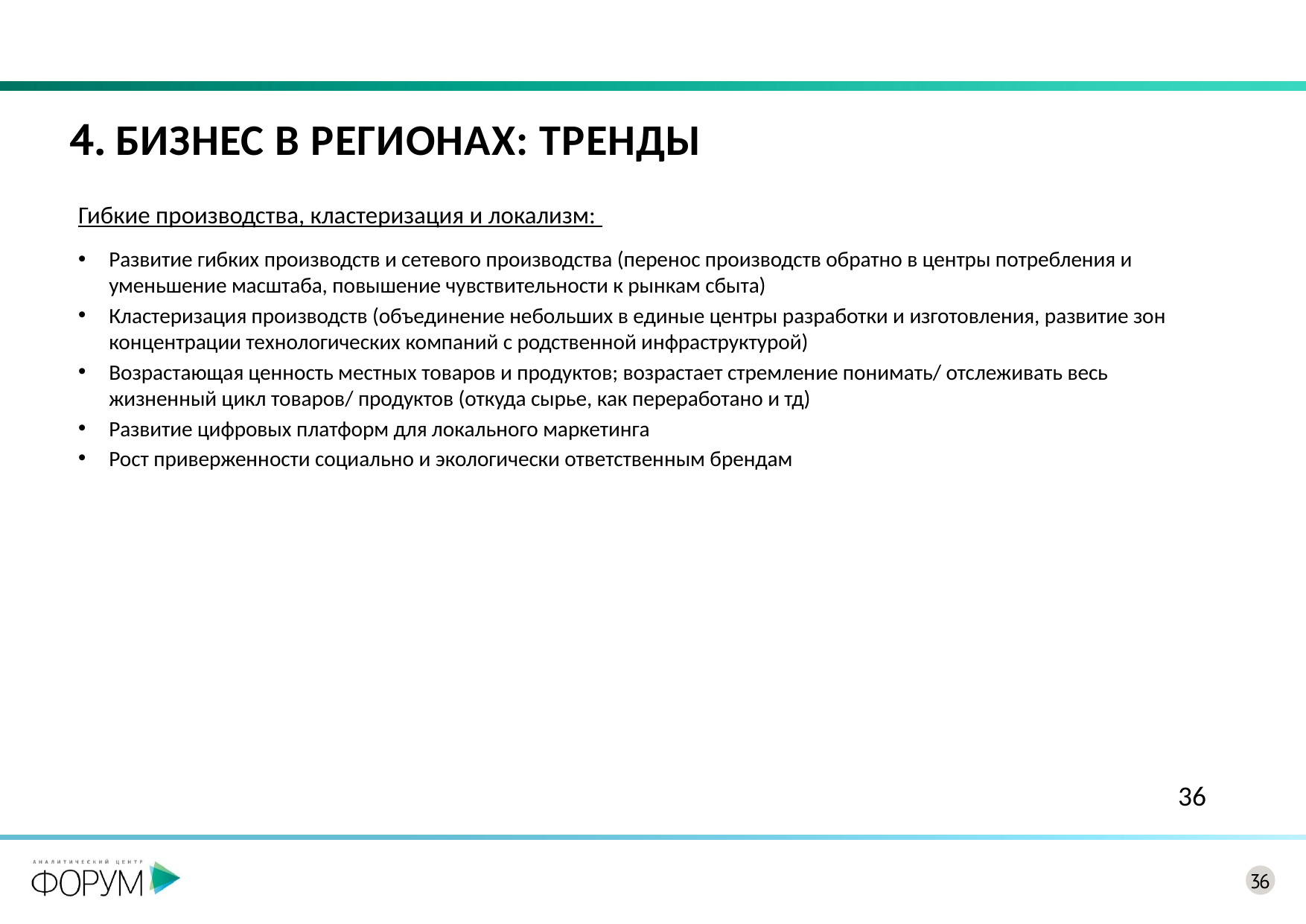

# 4. Бизнес в регионах: тренды
Гибкие производства, кластеризация и локализм:

Развитие гибких производств и сетевого производства (перенос производств обратно в центры потребления и уменьшение масштаба, повышение чувствительности к рынкам сбыта)
Кластеризация производств (объединение небольших в единые центры разработки и изготовления, развитие зон концентрации технологических компаний с родственной инфраструктурой)
Возрастающая ценность местных товаров и продуктов; возрастает стремление понимать/ отслеживать весь жизненный цикл товаров/ продуктов (откуда сырье, как переработано и тд)
Развитие цифровых платформ для локального маркетинга
Рост приверженности социально и экологически ответственным брендам
36